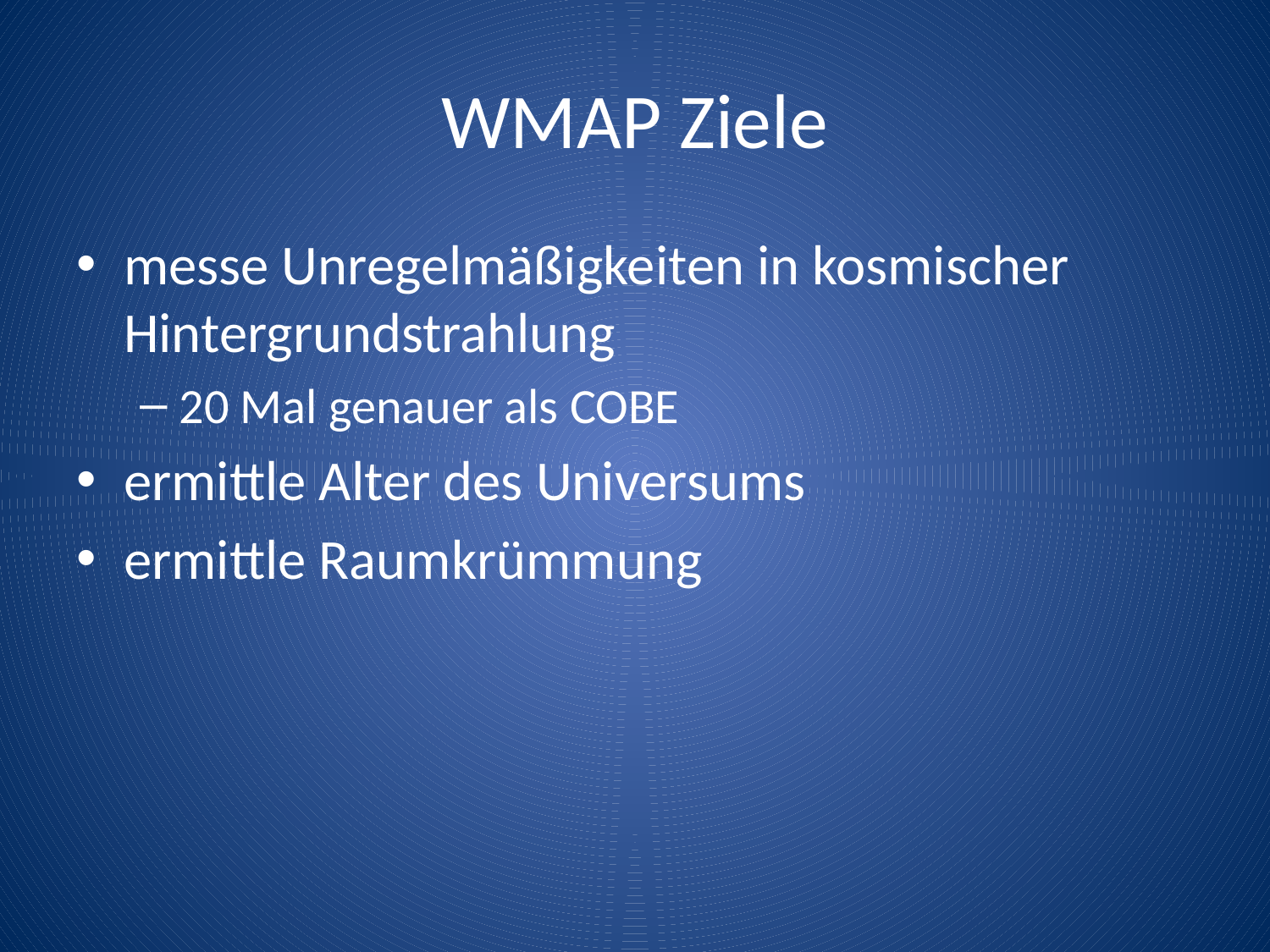

# WMAP Ziele
messe Unregelmäßigkeiten in kosmischer Hintergrundstrahlung
20 Mal genauer als COBE
ermittle Alter des Universums
ermittle Raumkrümmung